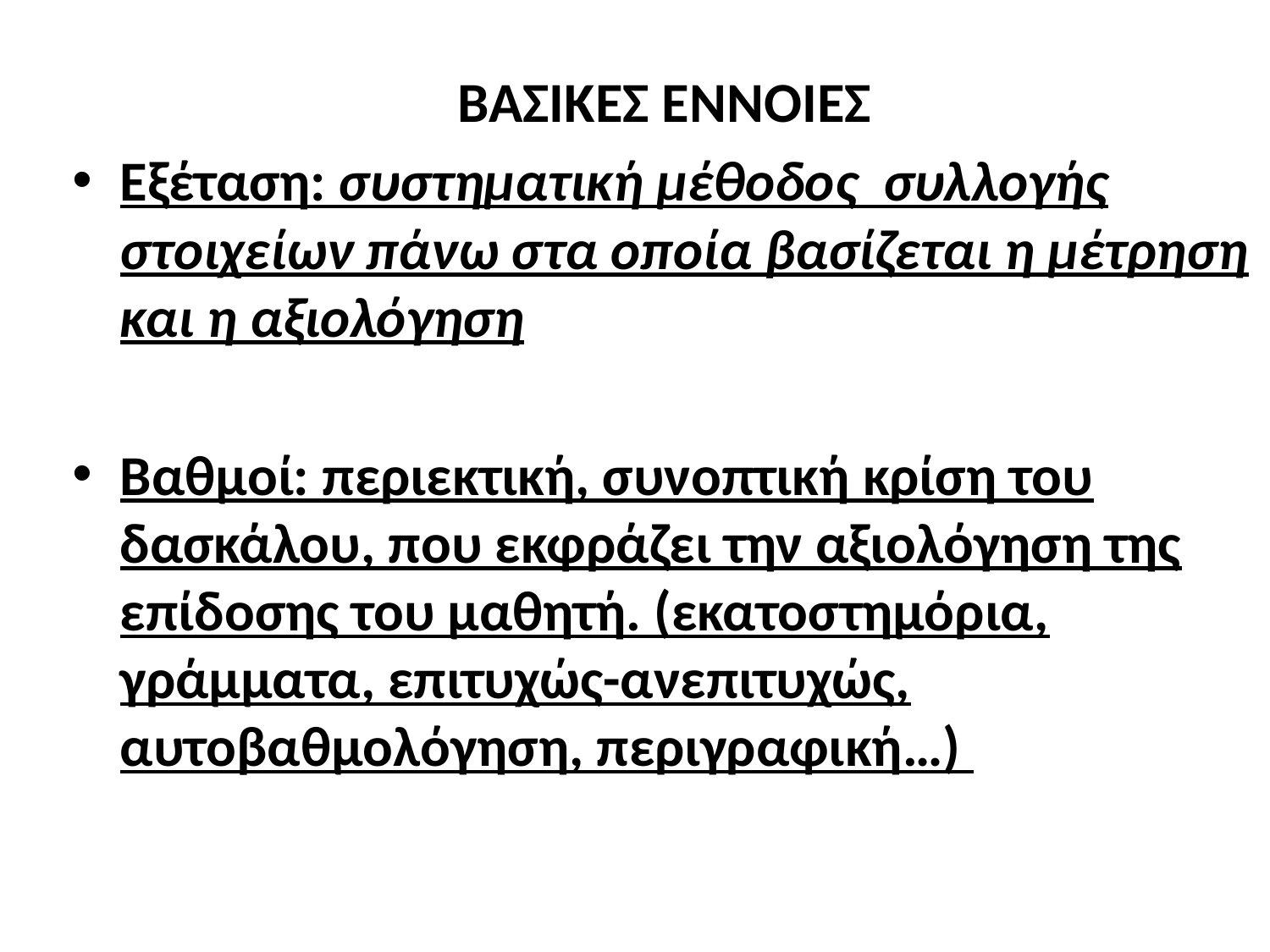

ΒΑΣΙΚΕΣ ΕΝΝΟΙΕΣ
Εξέταση: συστηματική μέθοδος  συλλογής στοιχείων πάνω στα οποία βασίζεται η μέτρηση και η αξιολόγηση

Βαθμοί: περιεκτική, συνοπτική κρίση του δασκάλου, που εκφράζει την αξιολόγηση της επίδοσης του μαθητή. (εκατοστημόρια, γράμματα, επιτυχώς-ανεπιτυχώς, αυτοβαθμολόγηση, περιγραφική…)